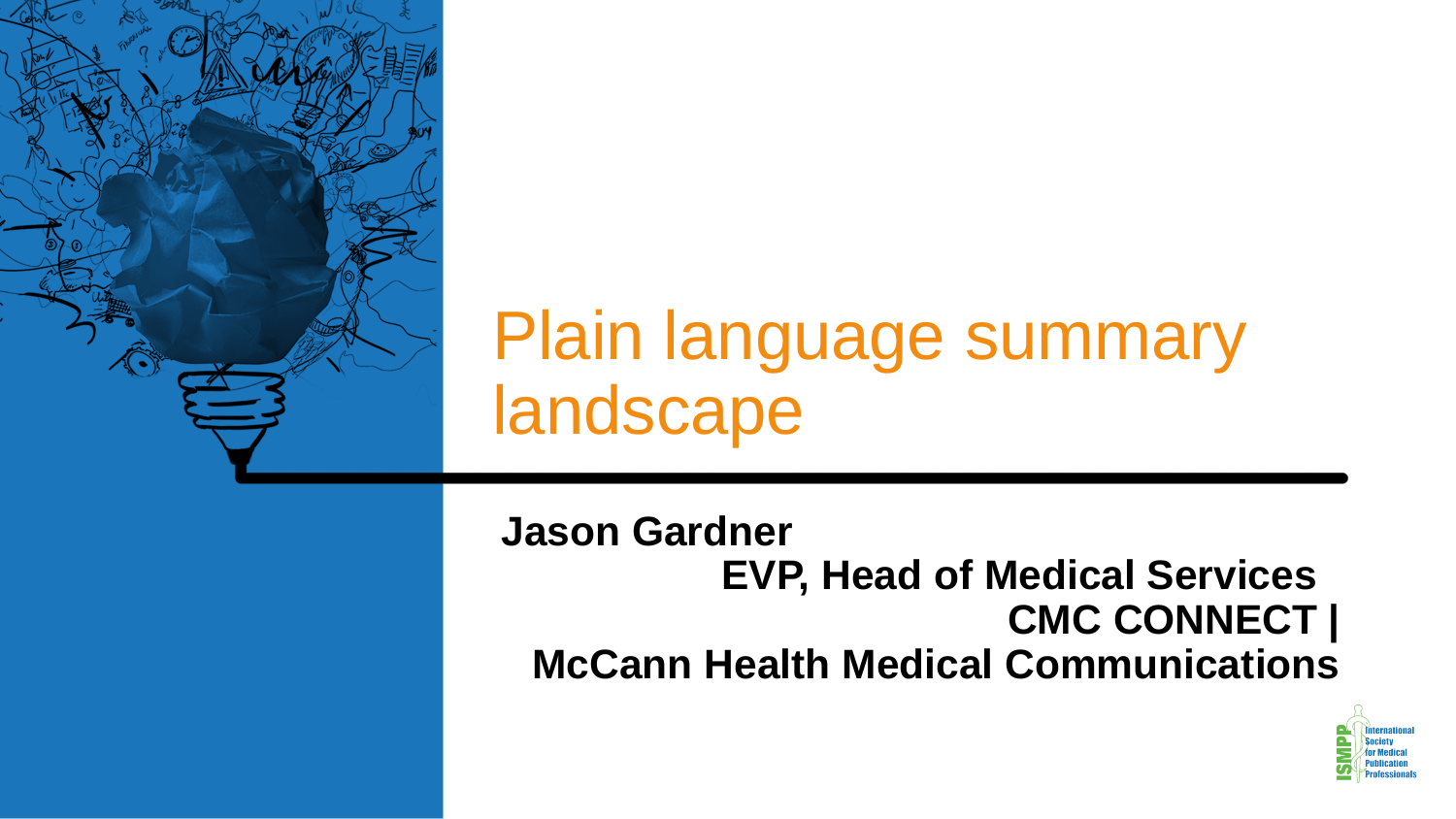

# Plain language summary landscape
Jason Gardner                                                                     EVP, Head of Medical Services                                              CMC CONNECT | McCann Health Medical Communications